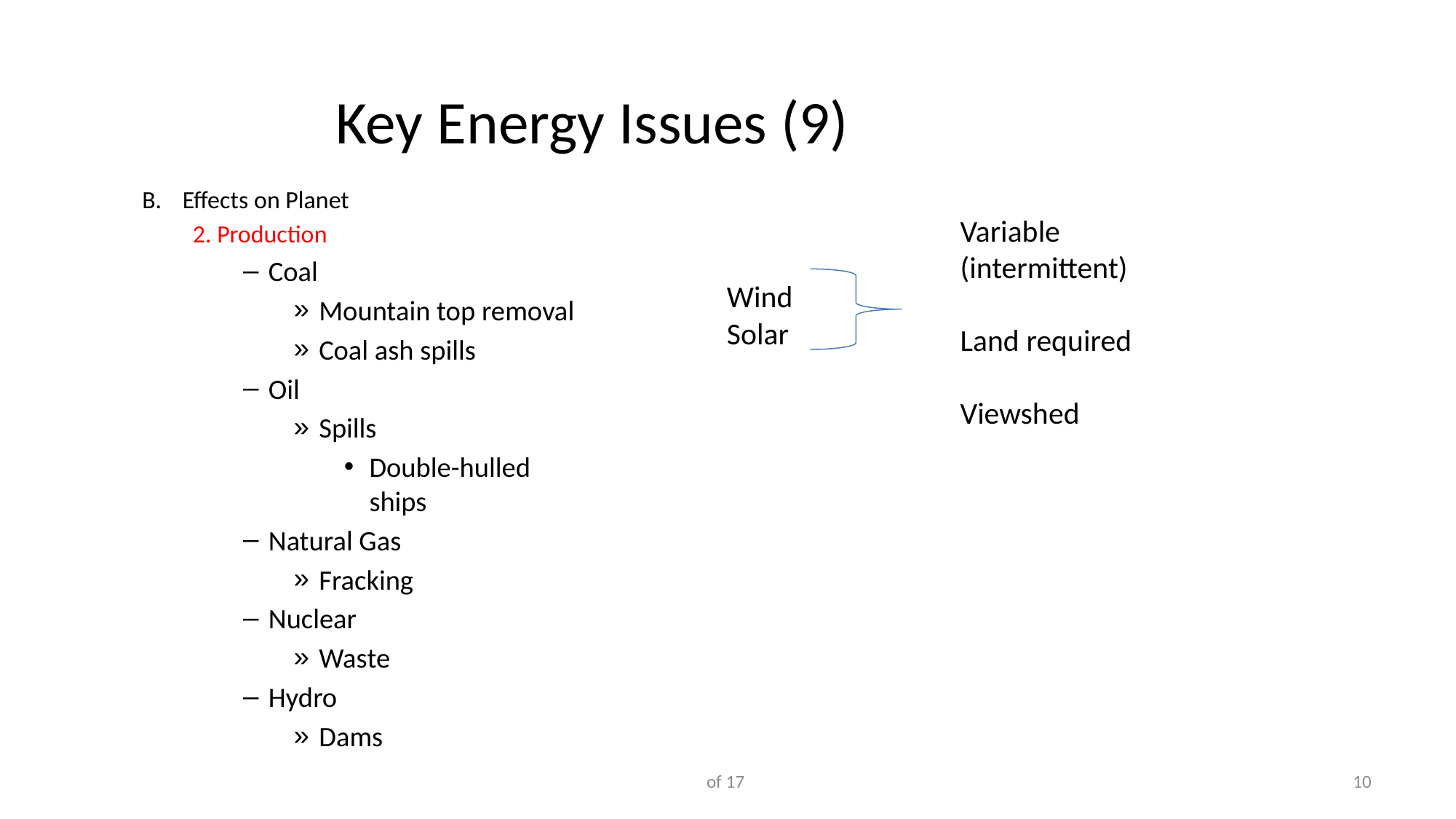

# Key Energy Issues (9)
B. 	Effects on Planet
2. Production
Coal
Mountain top removal
Coal ash spills
Oil
Spills
Double-hulled ships
Natural Gas
Fracking
Nuclear
Waste
Hydro
Dams

Variable (intermittent)

Land required

Viewshed

Wind
Solar
of 17
10